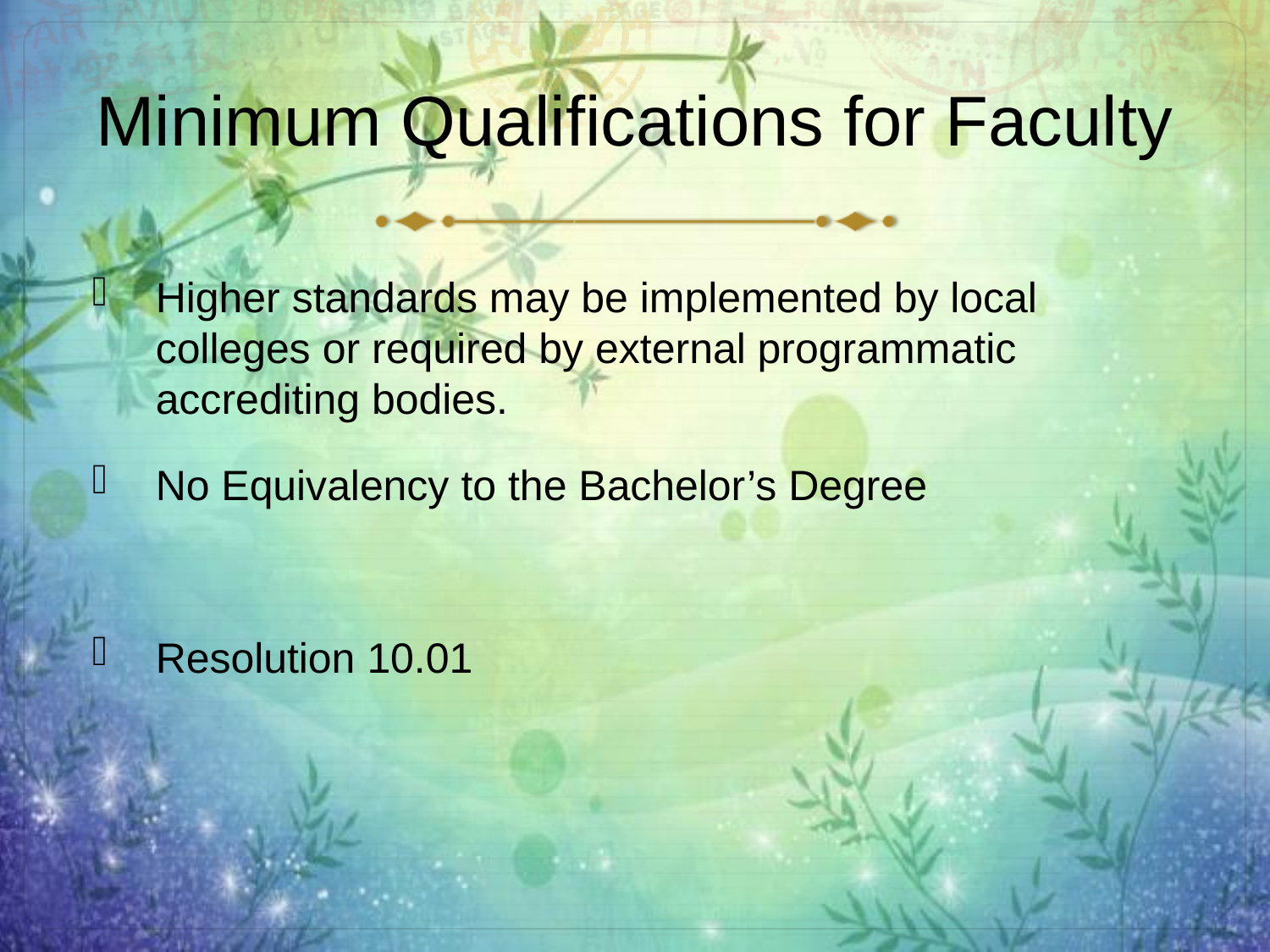

# Minimum Qualifications for Faculty
Higher standards may be implemented by local colleges or required by external programmatic accrediting bodies.
No Equivalency to the Bachelor’s Degree

Resolution 10.01